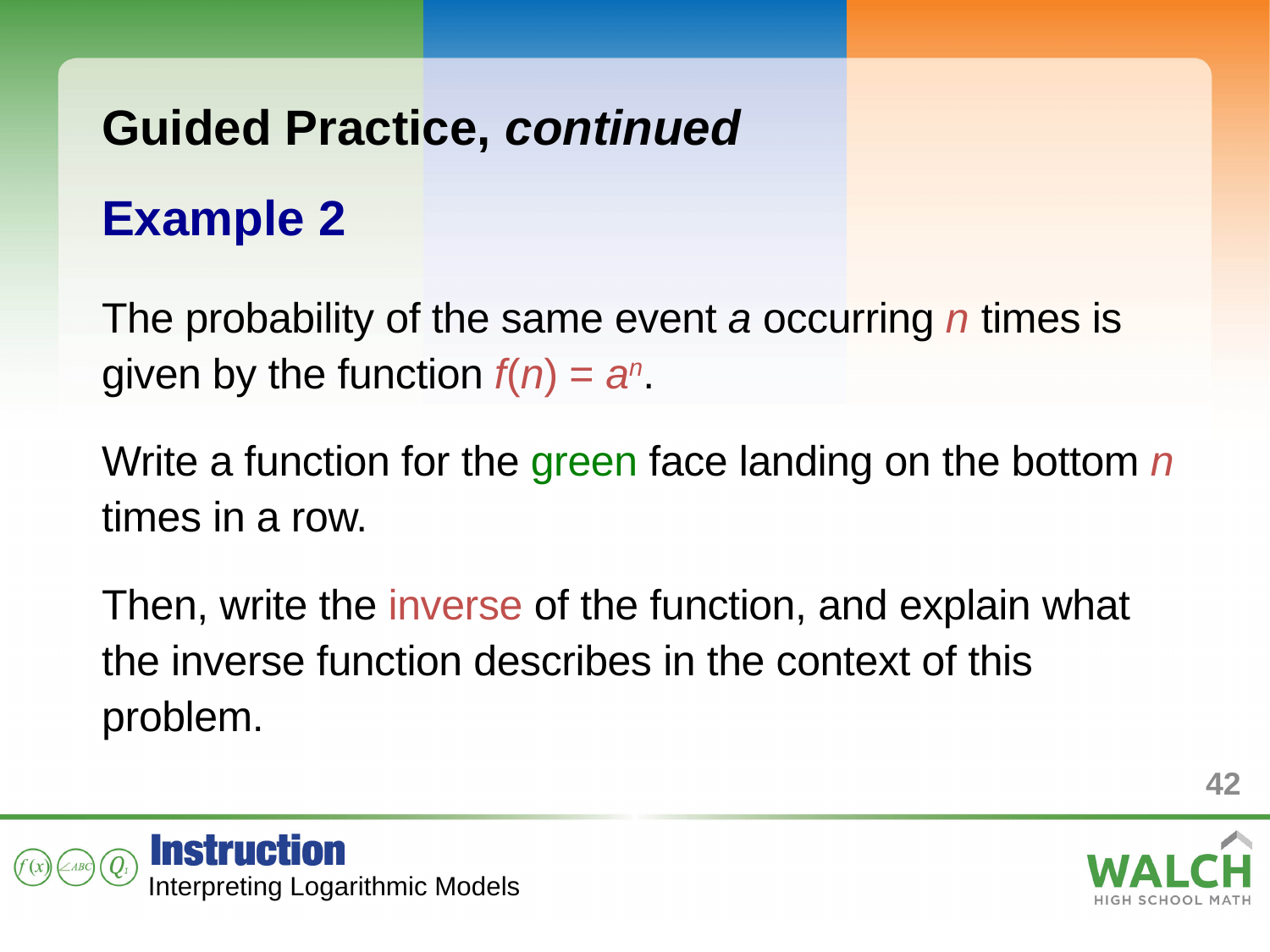

Guided Practice, continued
Example 2
The probability of the same event a occurring n times is given by the function f(n) = an.
Write a function for the green face landing on the bottom n times in a row.
Then, write the inverse of the function, and explain what the inverse function describes in the context of this problem.
42
Interpreting Logarithmic Models